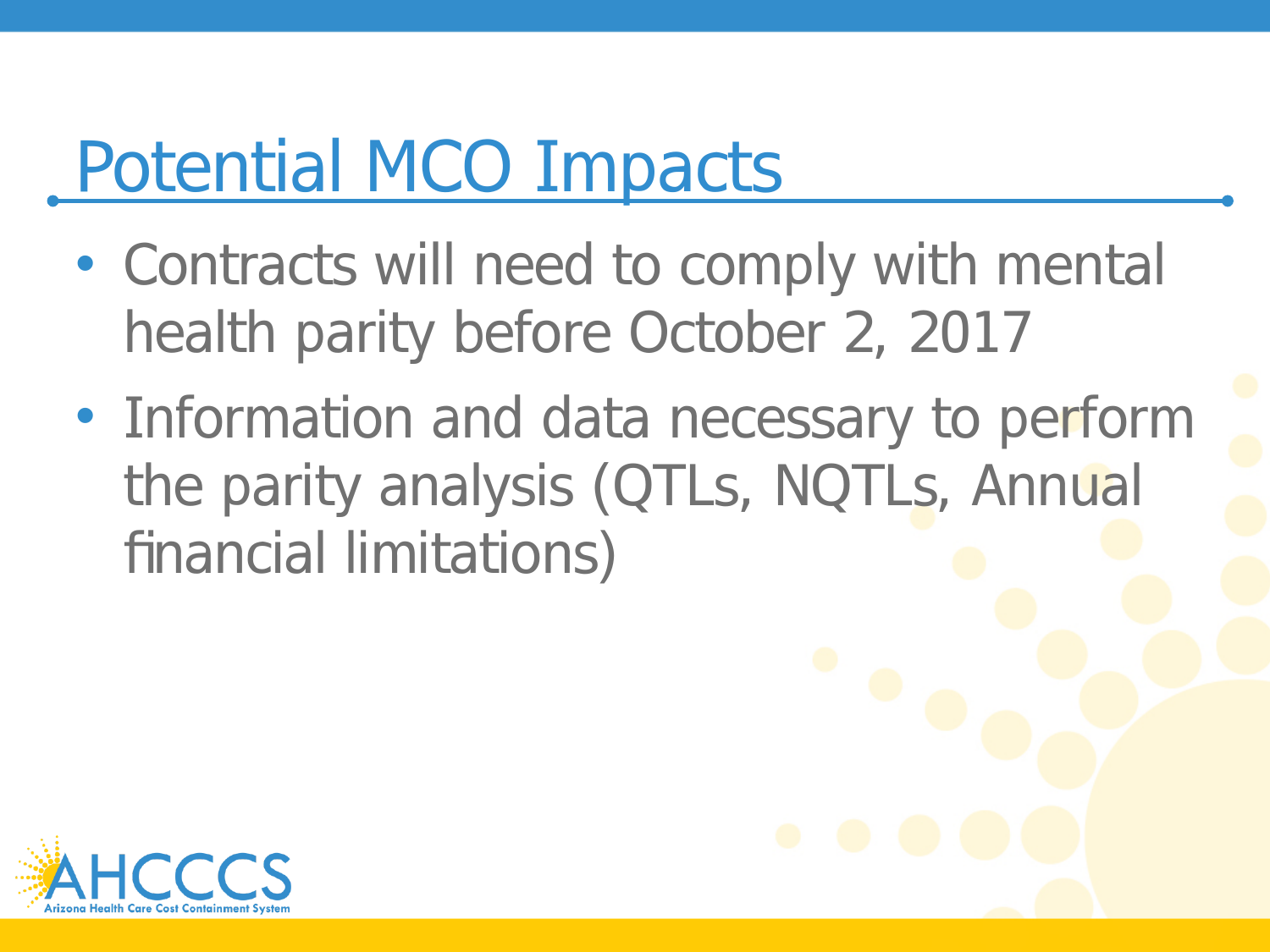

# Potential MCO Impacts
Contracts will need to comply with mental health parity before October 2, 2017
Information and data necessary to perform the parity analysis (QTLs, NQTLs, Annual financial limitations)